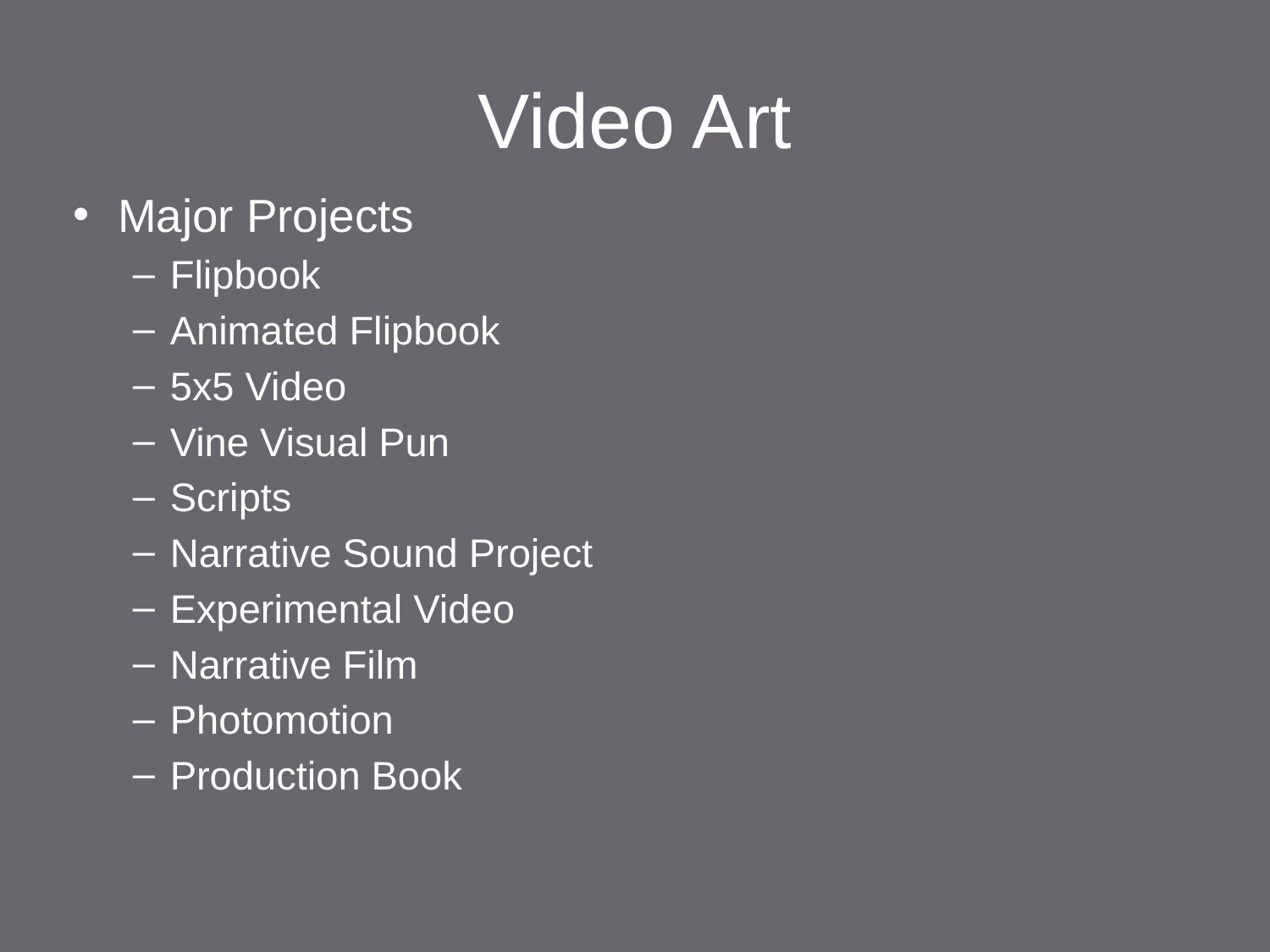

# Video Art
Major Projects
Flipbook
Animated Flipbook
5x5 Video
Vine Visual Pun
Scripts
Narrative Sound Project
Experimental Video
Narrative Film
Photomotion
Production Book